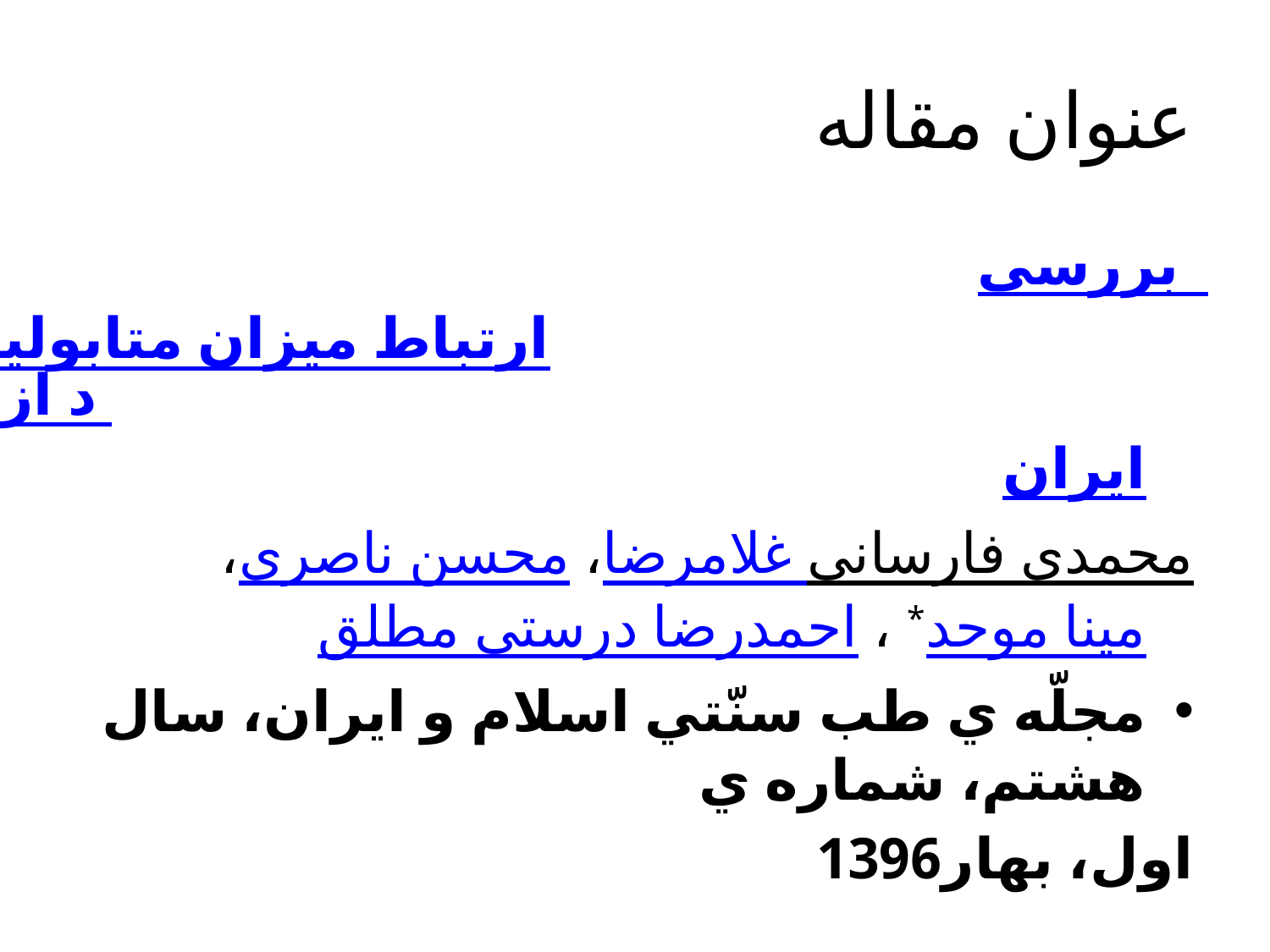

# عنوان مقاله
بررسی ارتباط میزان متابولیسم پایه با مزاج فرد از دیدگاه طب سنتی ایران
غلامرضا محمدی فارسانی، محسن ناصری، مینا موحد* ، احمدرضا درستی مطلق
مجلّه ي طب سنّتي اسلام و ايران، سال هشتم، شماره ي
اول، بهار1396